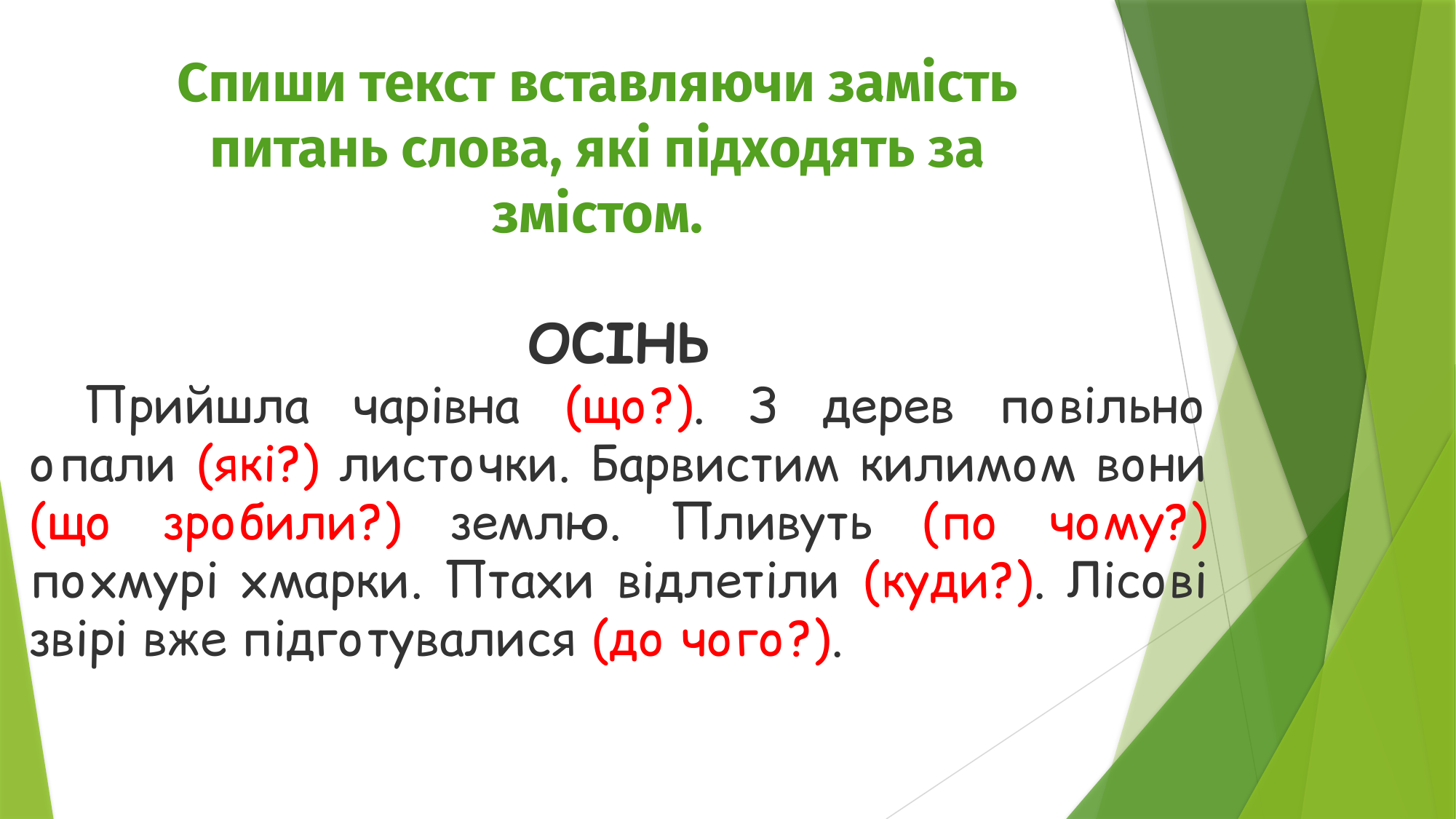

# Спиши текст вставляючи замість питань слова, які підходять за змістом.

ОСІНЬ
Прийшла чарівна (що?). З дерев повільно опали (які?) листочки. Барвистим килимом вони (що зробили?) землю. Пливуть (по чому?) похмурі хмарки. Птахи відлетіли (куди?). Лісові звірі вже підготувалися (до чого?).